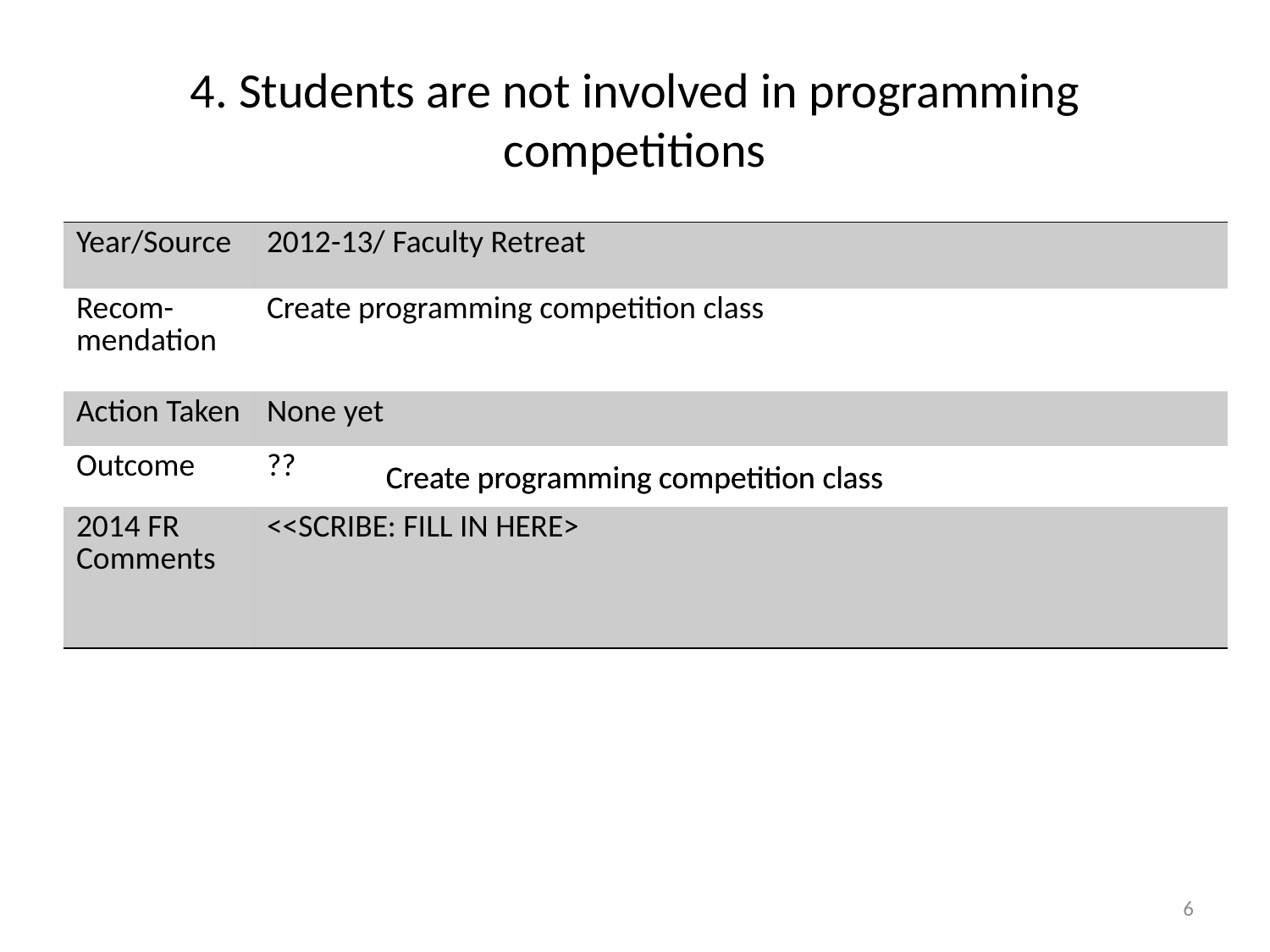

# 4. Students are not involved in programming competitions
| Year/Source | 2012-13/ Faculty Retreat |
| --- | --- |
| Recom- mendation | Create programming competition class |
| Action Taken | None yet |
| Outcome | ?? |
| 2014 FR Comments | <<SCRIBE: FILL IN HERE> |
Create programming competition class
Create programming competition class
6